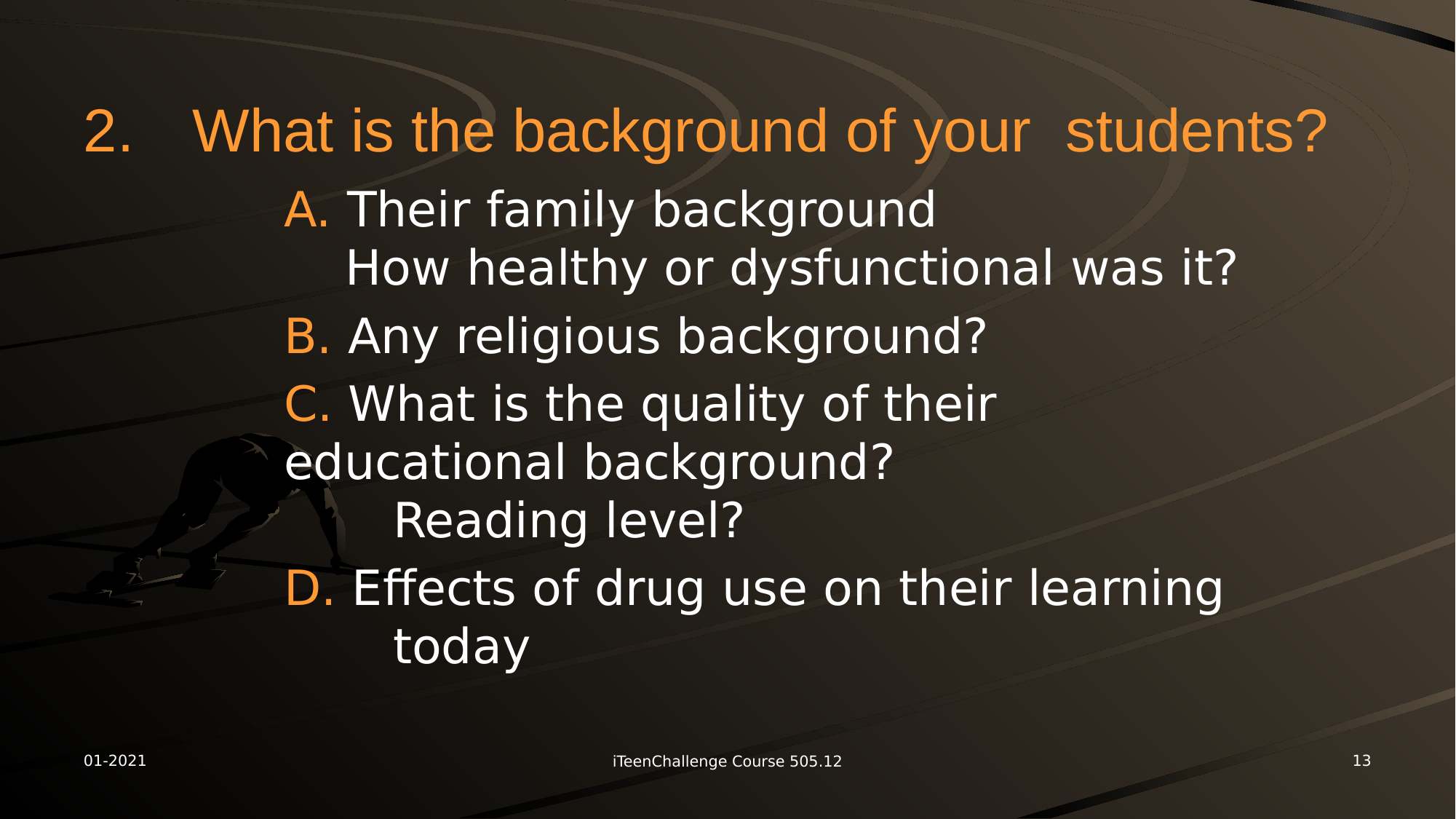

# 2.	What is the background of your 	students?
A. Their family background
    How healthy or dysfunctional was it?
B. Any religious background?
C. What is the quality of their  	educational background?
	Reading level?
D. Effects of drug use on their learning  	today
01-2021
13
iTeenChallenge Course 505.12